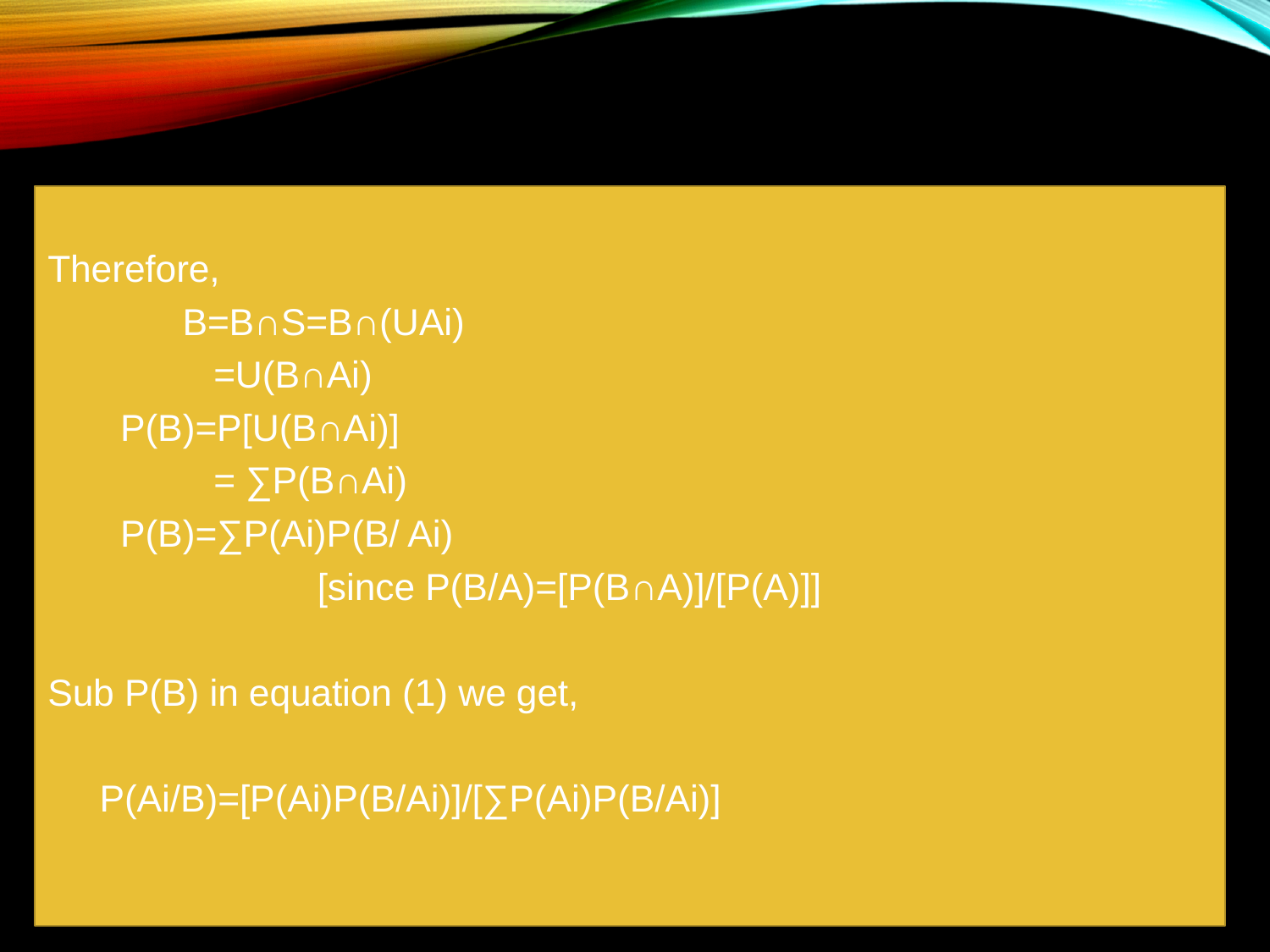

Therefore,
             B=B∩S=B∩(UAi)
                =U(B∩Ai)
       P(B)=P[U(B∩Ai)]
                = ∑P(B∩Ai)
       P(B)=∑P(Ai)P(B/ Ai)
                          [since P(B/A)=[P(B∩A)]/[P(A)]]

Sub P(B) in equation (1) we get,

     P(Ai/B)=[P(Ai)P(B/Ai)]/[∑P(Ai)P(B/Ai)]